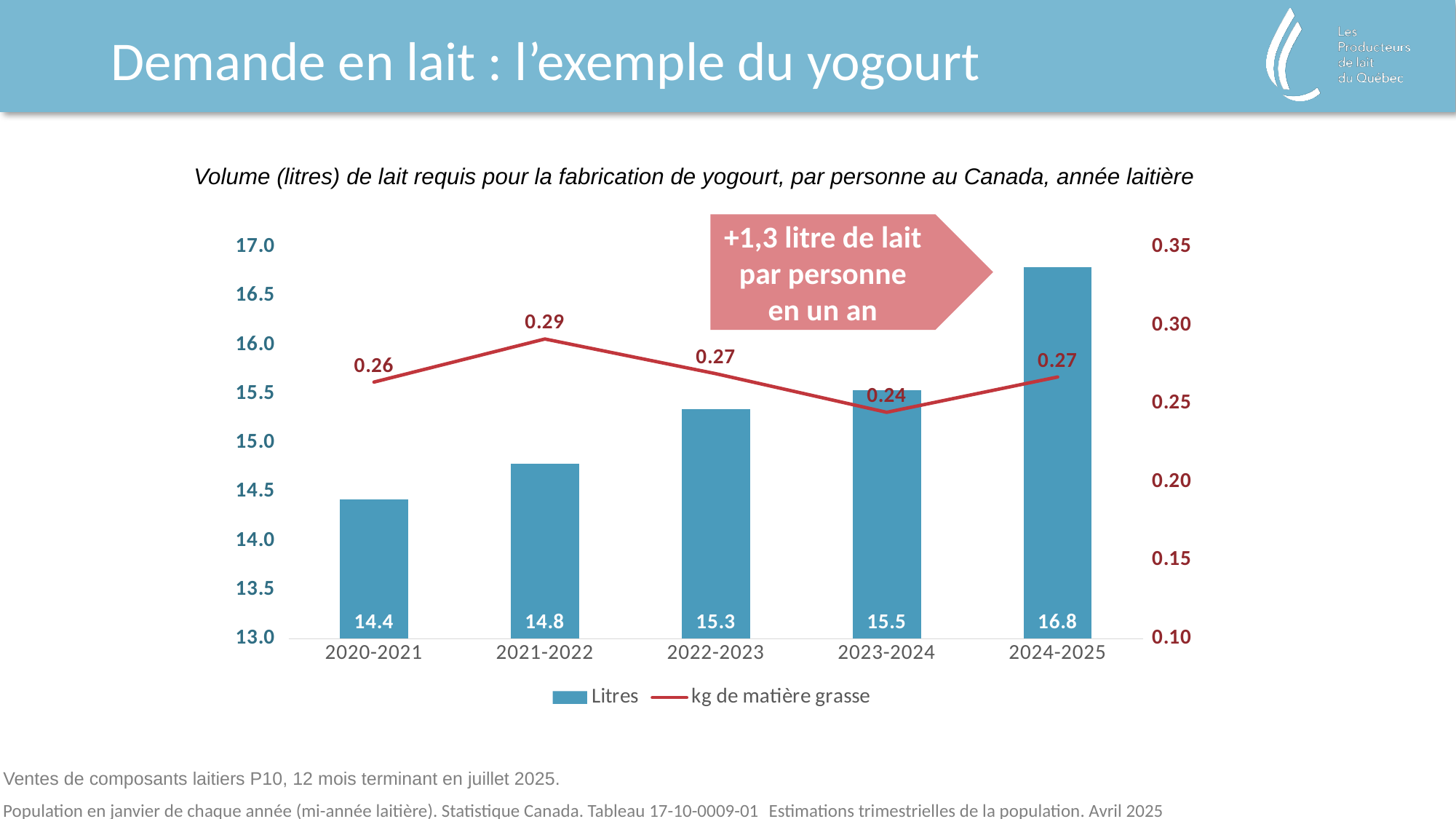

# Demande en lait : l’exemple du yogourt
Volume (litres) de lait requis pour la fabrication de yogourt, par personne au Canada, année laitière
+1,3 litre de lait par personne en un an

### Chart

| Category | Litres | kg de matière grasse |
|---|---|---|
| 2020-2021 | 14.426992977693086 | 0.2638855223425561 |
| 2021-2022 | 14.78792495427064 | 0.29139303208585215 |
| 2022-2023 | 15.346475709640254 | 0.26924326475930244 |
| 2023-2024 | 15.538209307509968 | 0.24460499020751977 |
| 2024-2025 | 16.79237582316606 | 0.26713271406651984 |
Ventes de composants laitiers P10, 12 mois terminant en juillet 2025.
Population en janvier de chaque année (mi-année laitière). Statistique Canada. Tableau 17-10-0009-01  Estimations trimestrielles de la population. Avril 2025